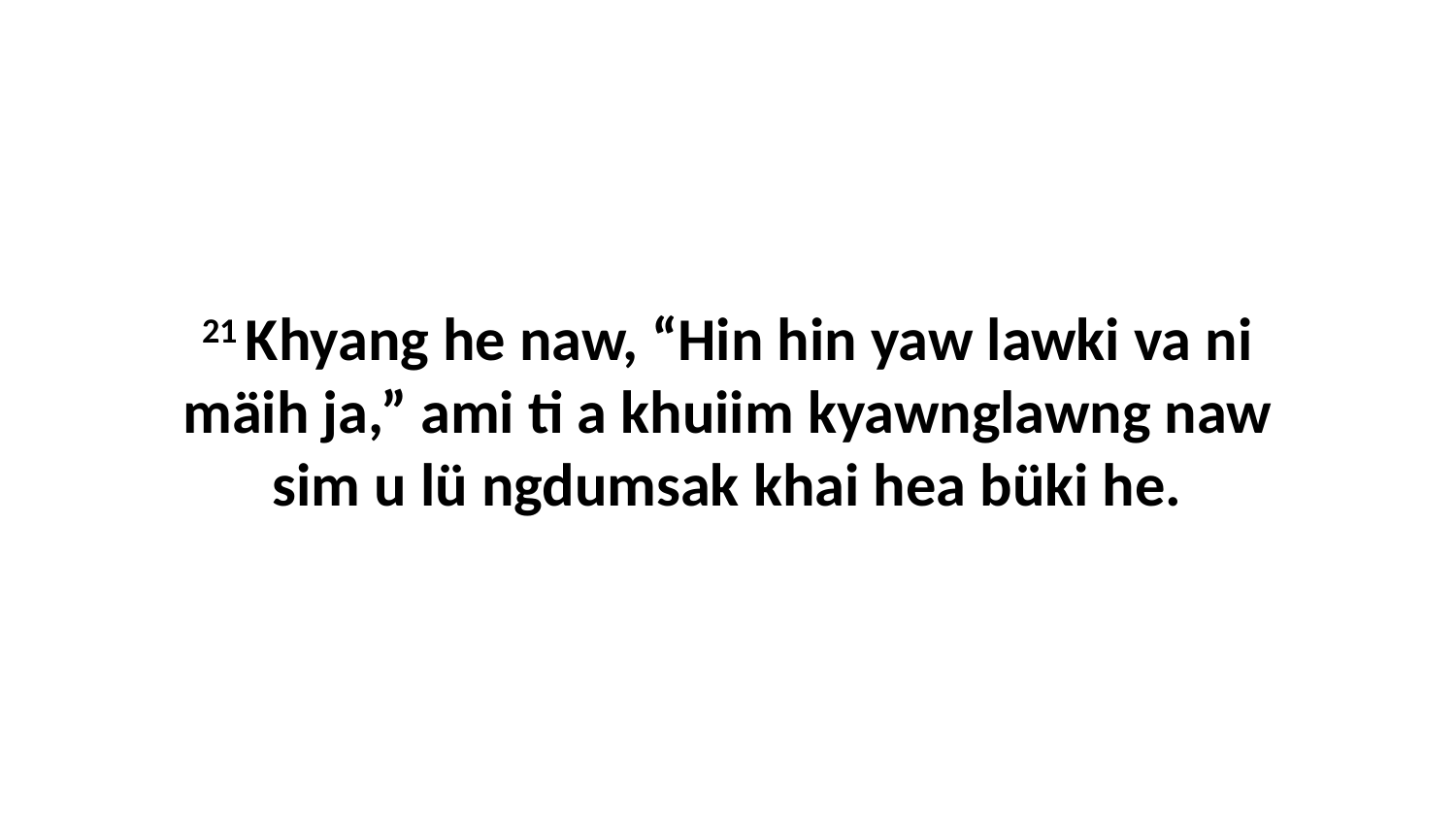

21 Khyang he naw, “Hin hin yaw lawki va ni mäih ja,” ami ti a khuiim kyawnglawng naw sim u lü ngdumsak khai hea büki he.